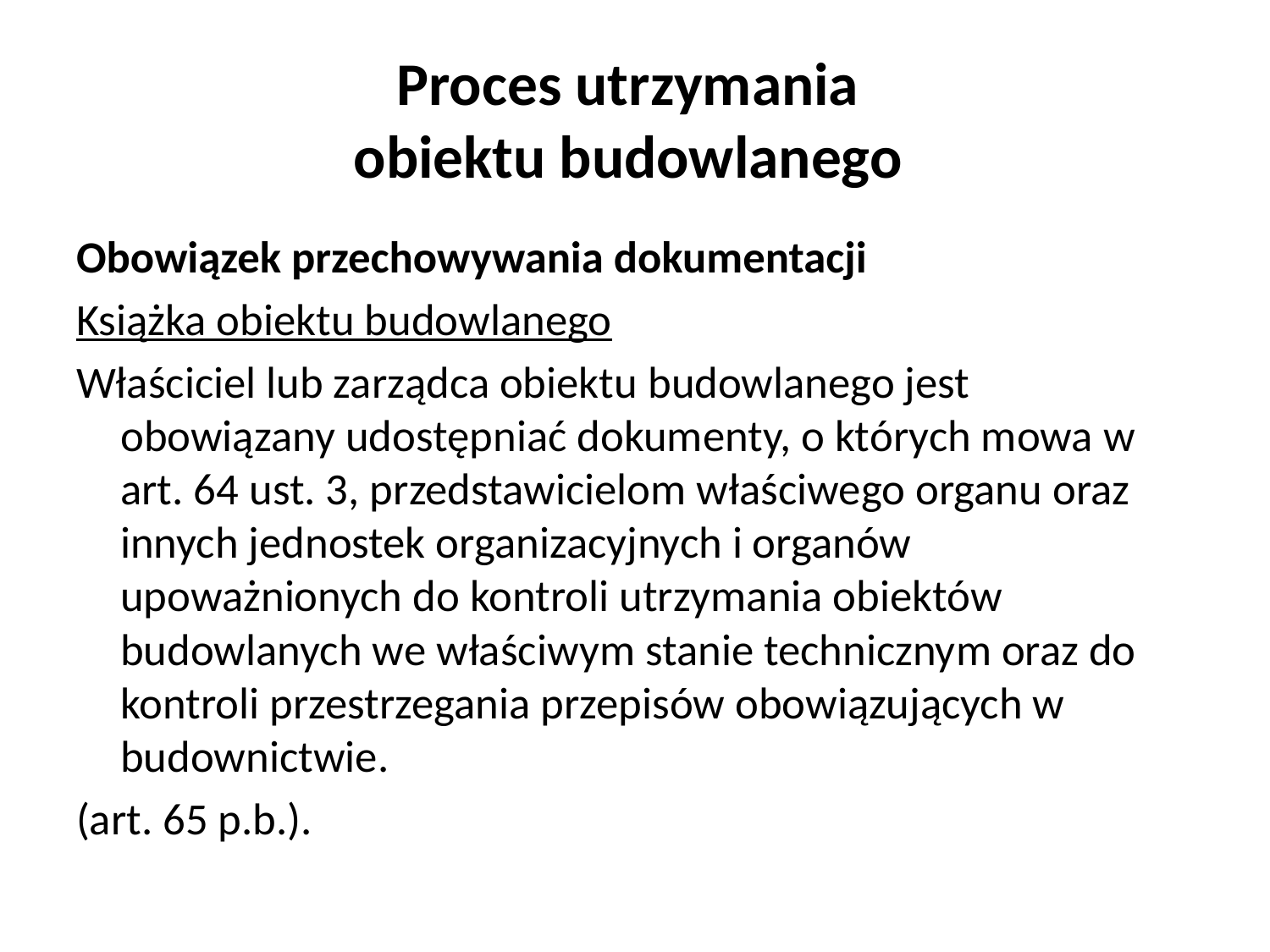

# Proces utrzymania obiektu budowlanego
Obowiązek przechowywania dokumentacji
Książka obiektu budowlanego
Właściciel lub zarządca obiektu budowlanego jest obowiązany udostępniać dokumenty, o których mowa w art. 64 ust. 3, przedstawicielom właściwego organu oraz innych jednostek organizacyjnych i organów upoważnionych do kontroli utrzymania obiektów budowlanych we właściwym stanie technicznym oraz do kontroli przestrzegania przepisów obowiązujących w budownictwie.
(art. 65 p.b.).